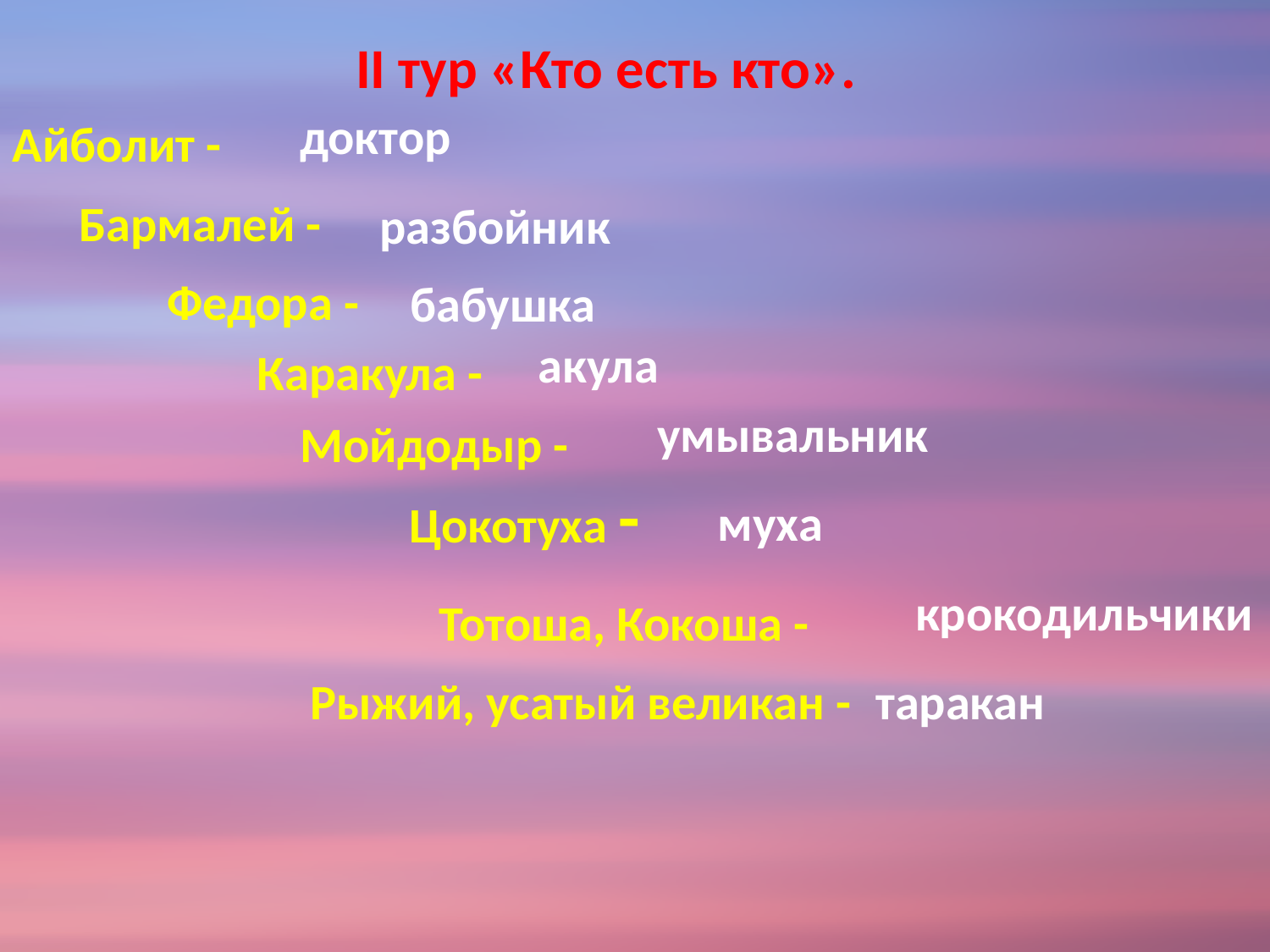

II тур «Кто есть кто».
доктор
Айболит -
Бармалей -
разбойник
Федора -
бабушка
акула
Каракула -
умывальник
Мойдодыр -
Цокотуха -
муха
крокодильчики
Тотоша, Кокоша -
Рыжий, усатый великан -
таракан